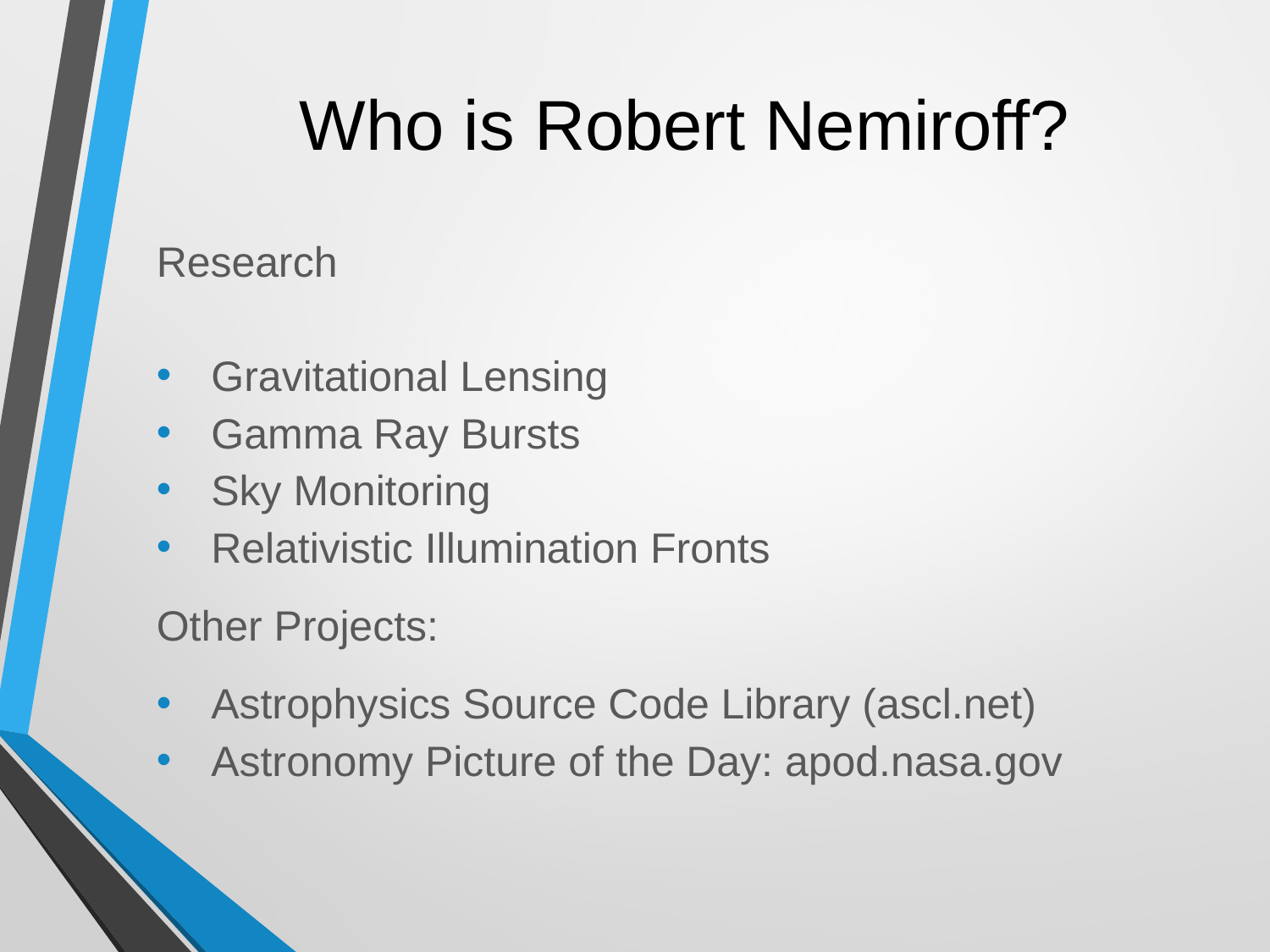

# Who is Robert Nemiroff?
Research

Gravitational Lensing
Gamma Ray Bursts
Sky Monitoring
Relativistic Illumination Fronts
Other Projects:
Astrophysics Source Code Library (ascl.net)
Astronomy Picture of the Day: apod.nasa.gov